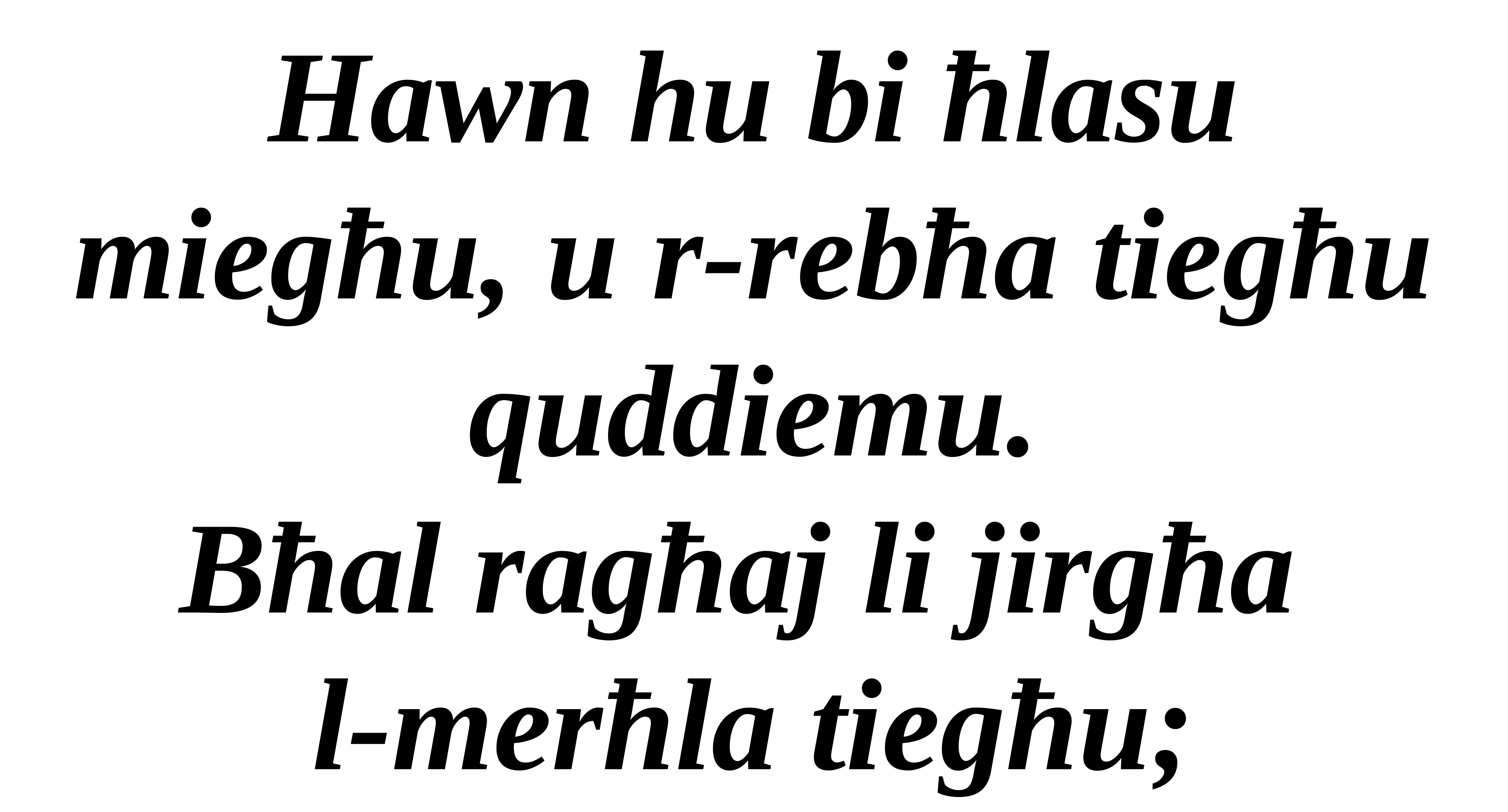

Hawn hu bi ħlasu miegħu, u r-rebħa tiegħu quddiemu.
Bħal ragħaj li jirgħa
l-merħla tiegħu;